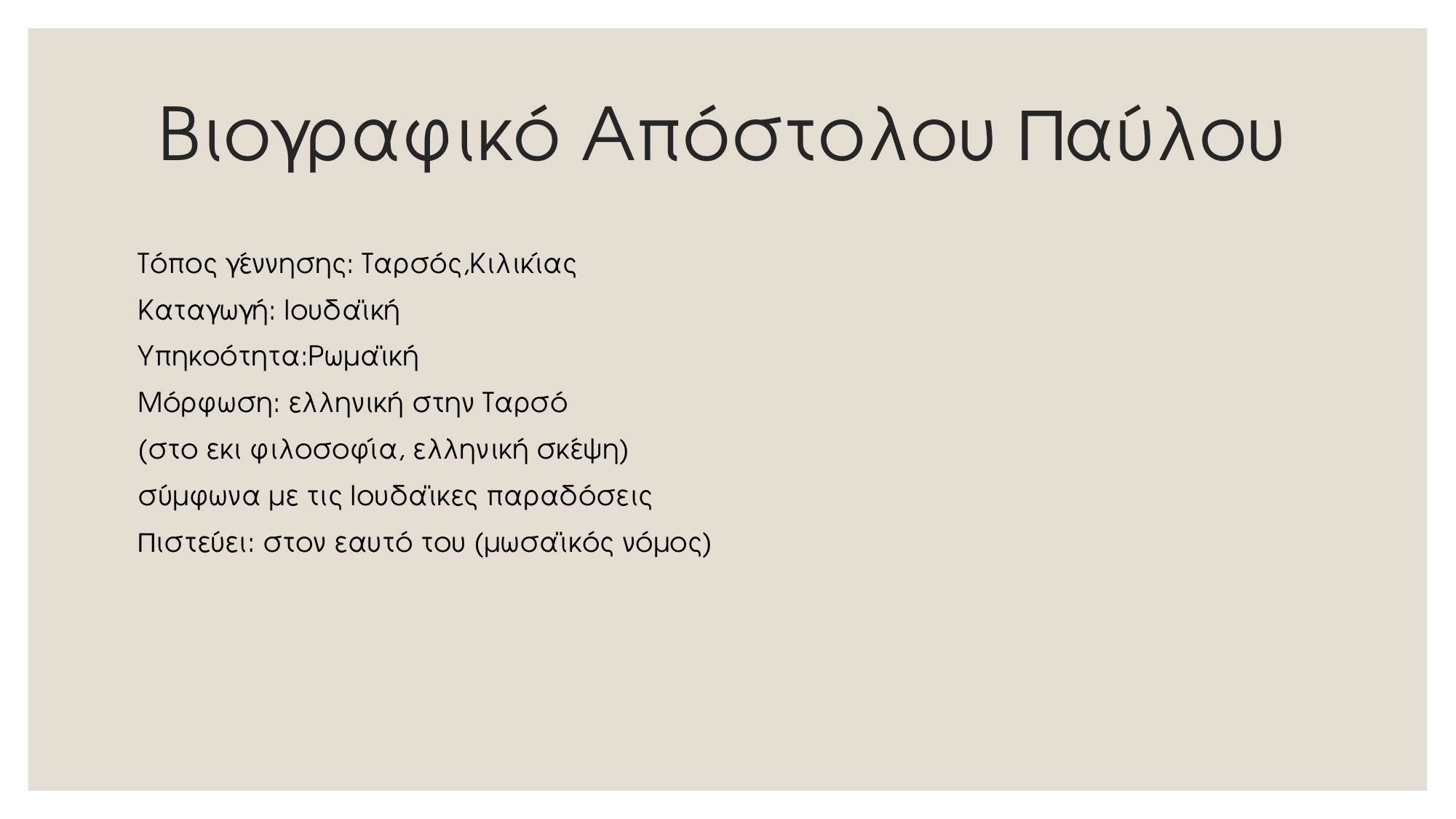

# Βιογραφικό Απόστολου Παύλου
Τόπος γέννησης: Ταρσός,Κιλικίας
Καταγωγή: Ιουδαϊκή
Υπηκοότητα:Ρωμαϊκή
Μόρφωση: ελληνική στην Ταρσό
(στο εκι φιλοσοφία, ελληνική σκέψη)
σύμφωνα με τις Ιουδαϊκες παραδόσεις
Πιστεύει: στον εαυτό του (μωσαϊκός νόμος)